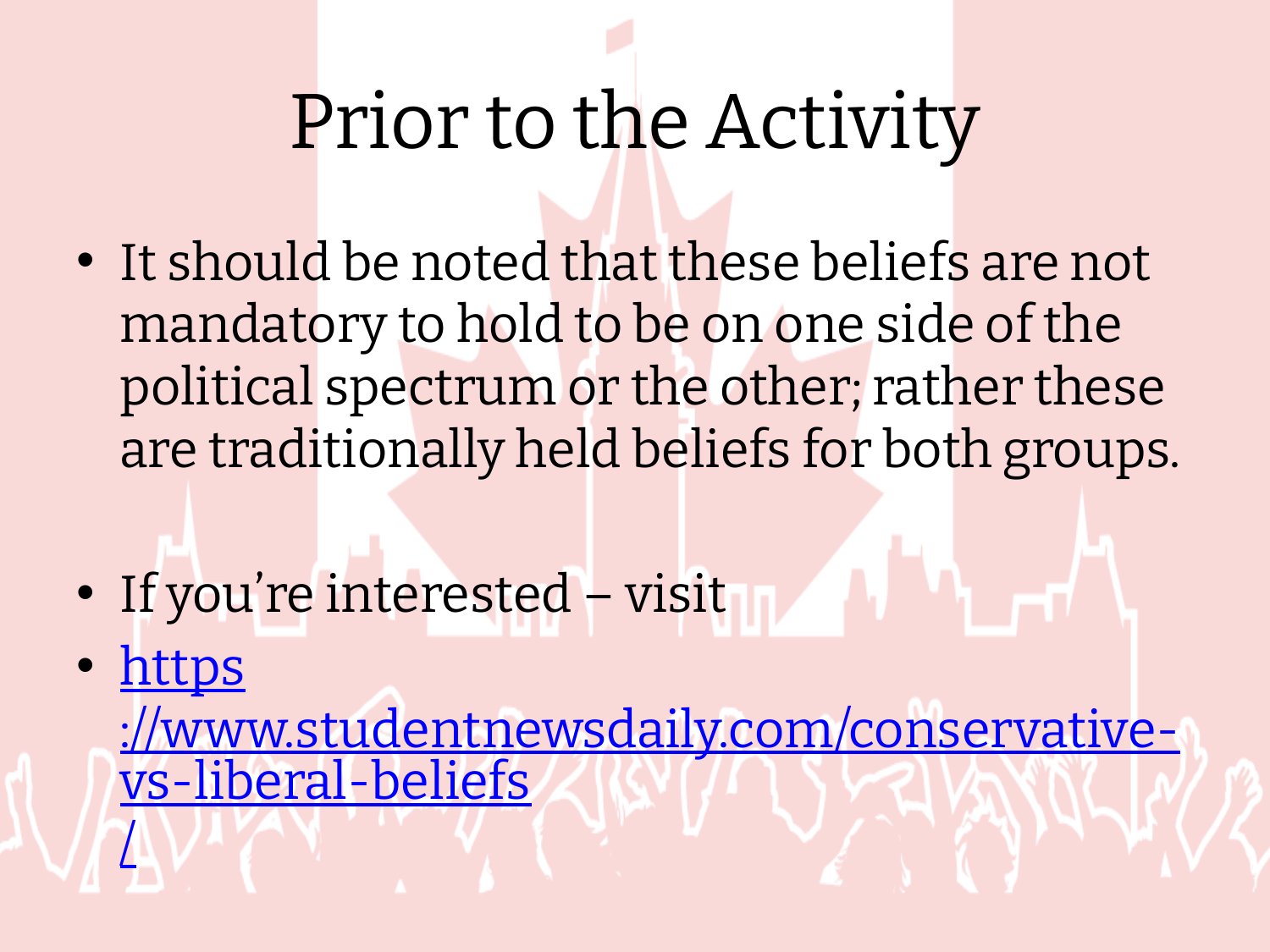

# Prior to the Activity
It should be noted that these beliefs are not mandatory to hold to be on one side of the political spectrum or the other; rather these are traditionally held beliefs for both groups.

If you’re interested – visit
https://www.studentnewsdaily.com/conservative-vs-liberal-beliefs/